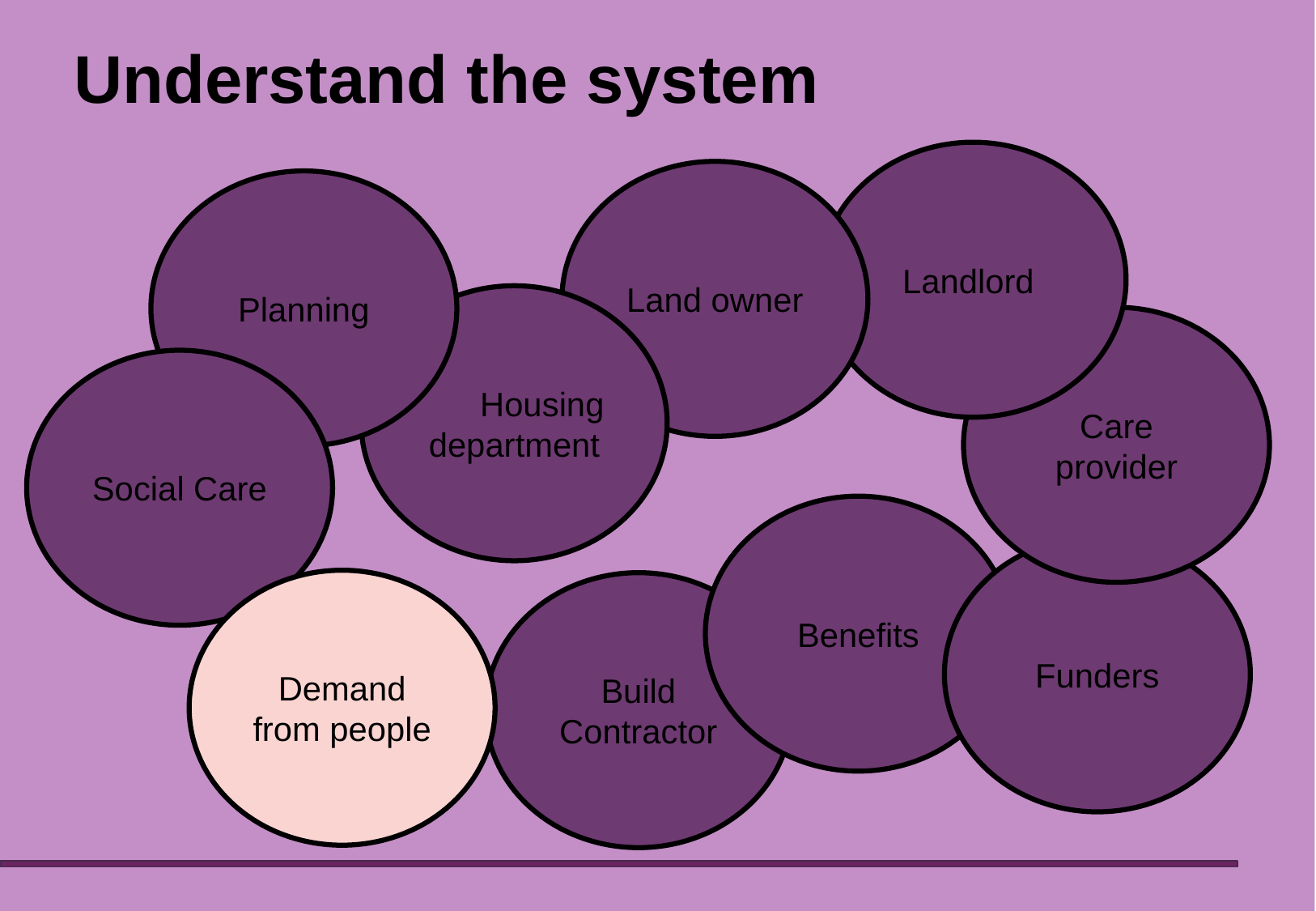

# Understand the system
Landlord
Land owner
Planning
      Housing department
Care provider
Social Care
Benefits
Funders
Demand from people
Build Contractor